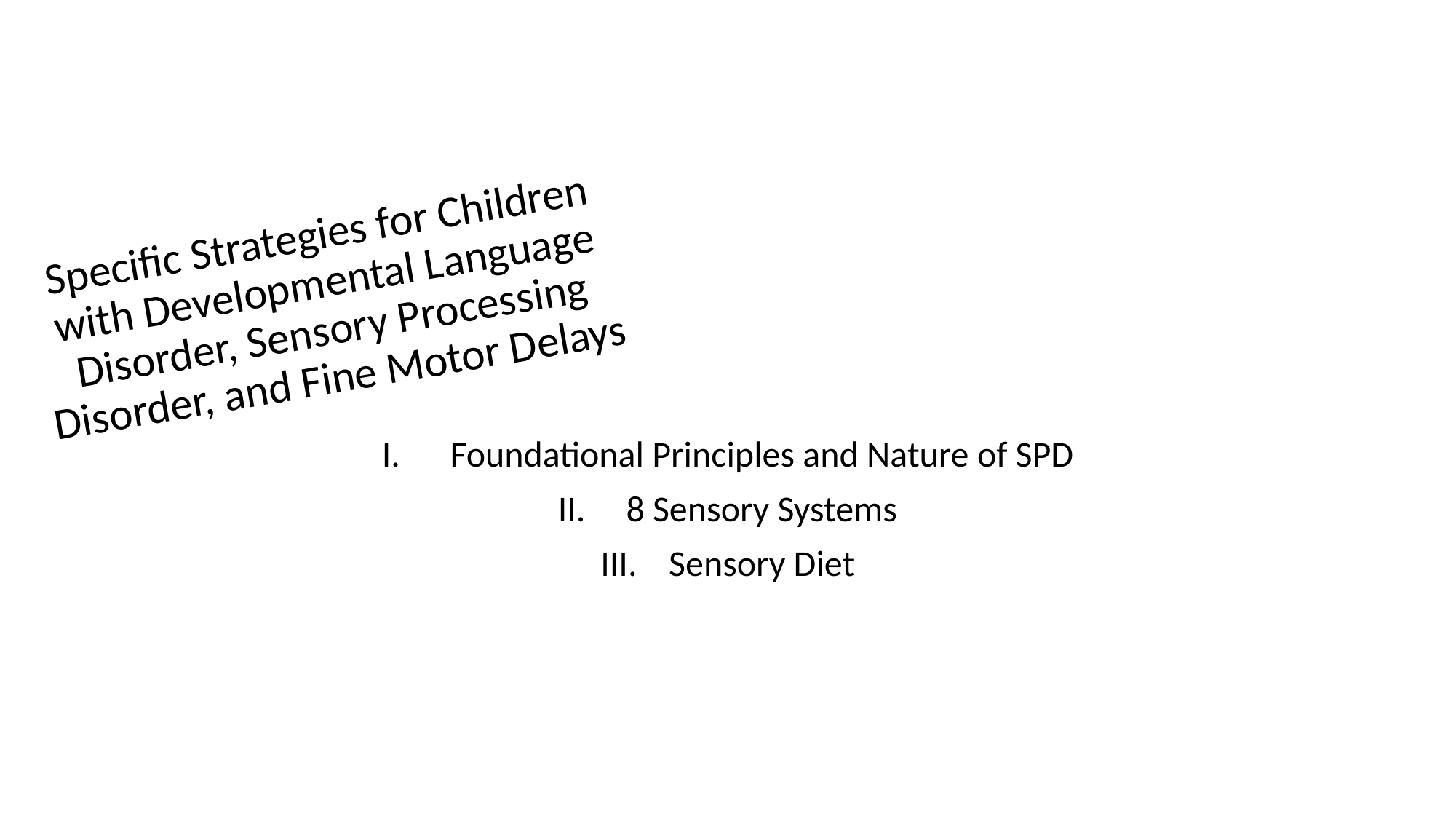

# Specific Strategies for Children with Developmental Language Disorder, Sensory Processing Disorder, and Fine Motor Delays
Foundational Principles and Nature of SPD
8 Sensory Systems
Sensory Diet